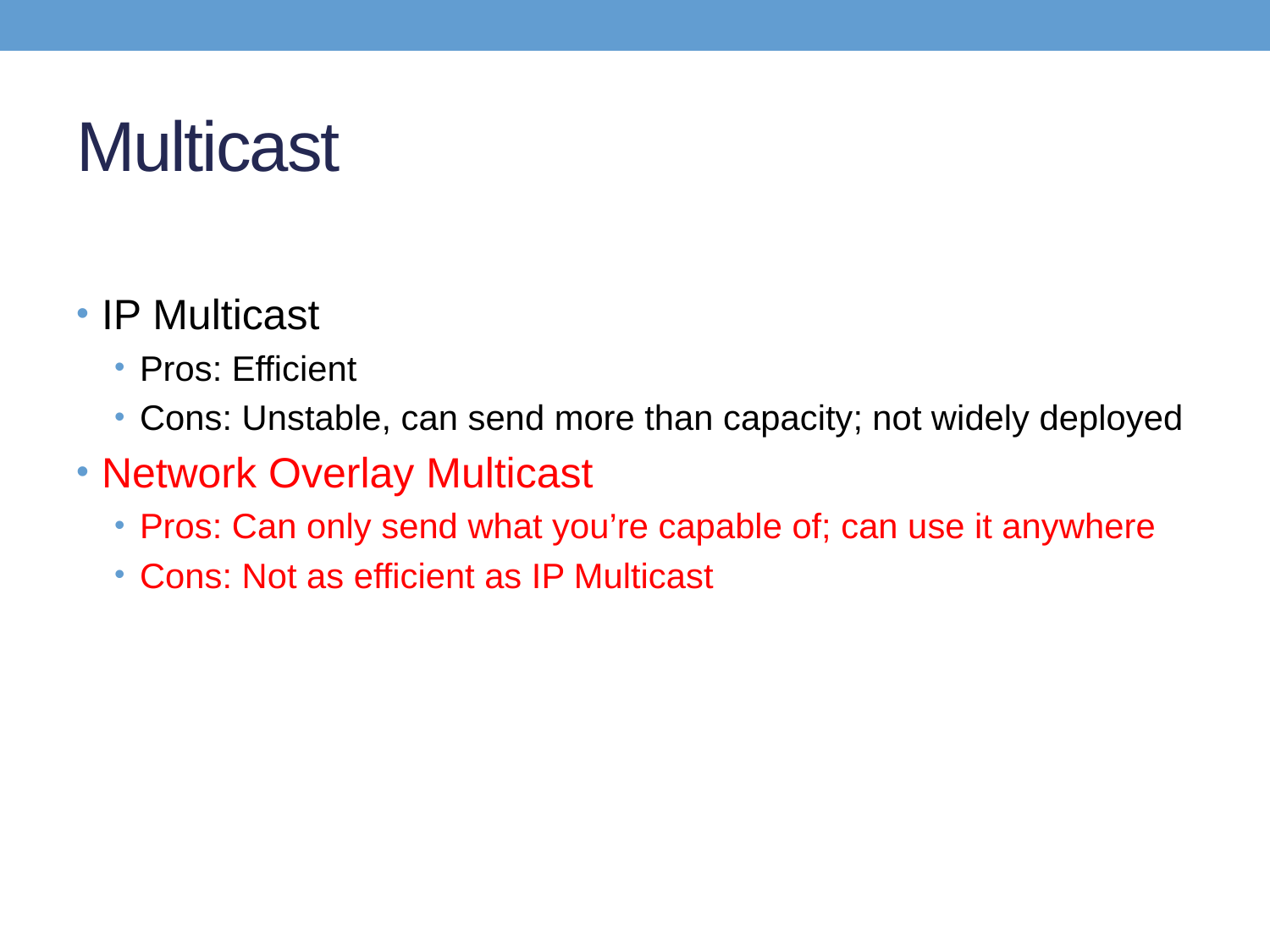

# Multicast

IP Multicast
Pros: Efficient
Cons: Unstable, can send more than capacity; not widely deployed
Network Overlay Multicast
Pros: Can only send what you’re capable of; can use it anywhere
Cons: Not as efficient as IP Multicast